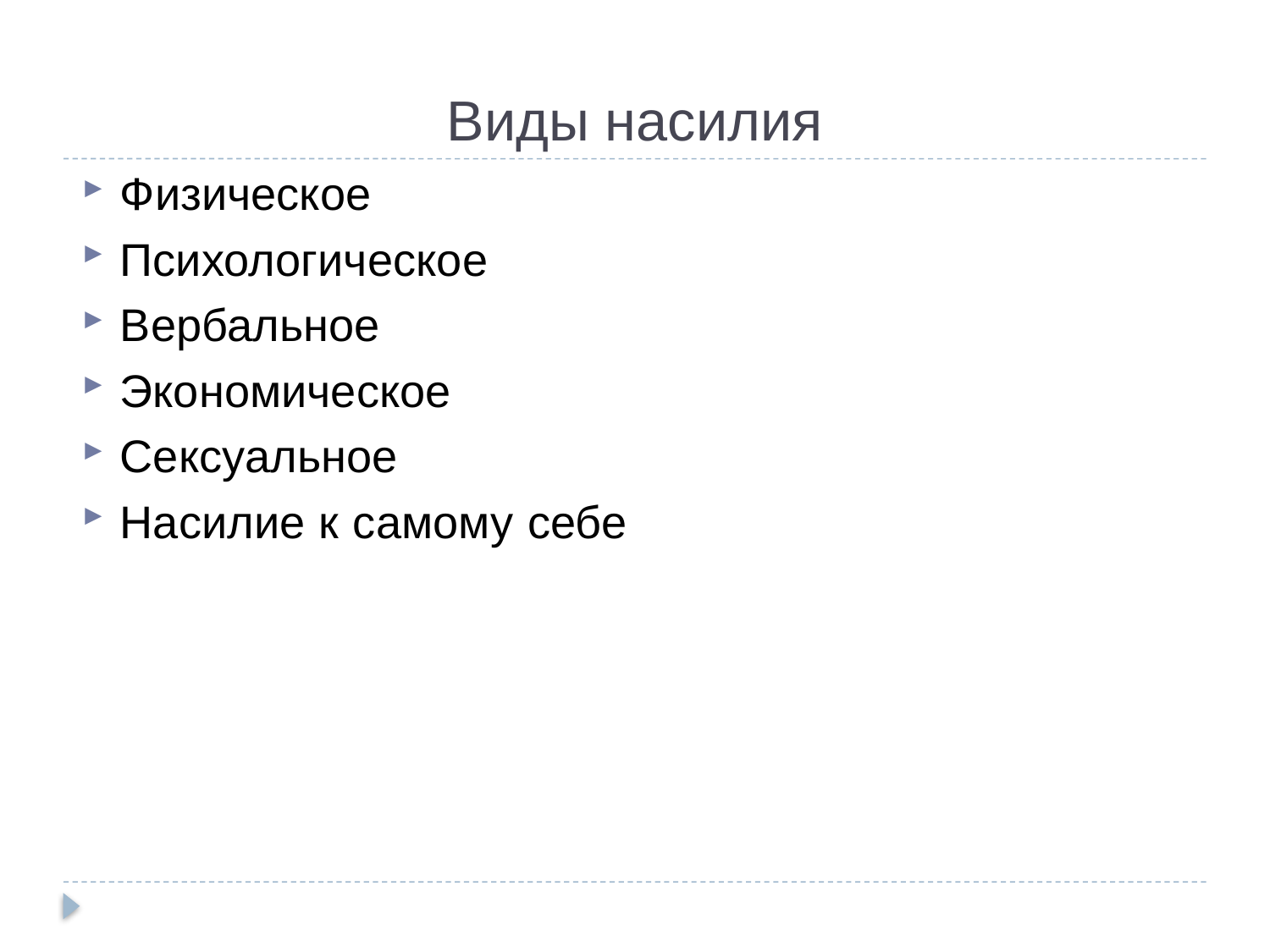

# Виды насилия
Физическое
Психологическое
Вербальное
Экономическое
Сексуальное
Насилие к самому себе